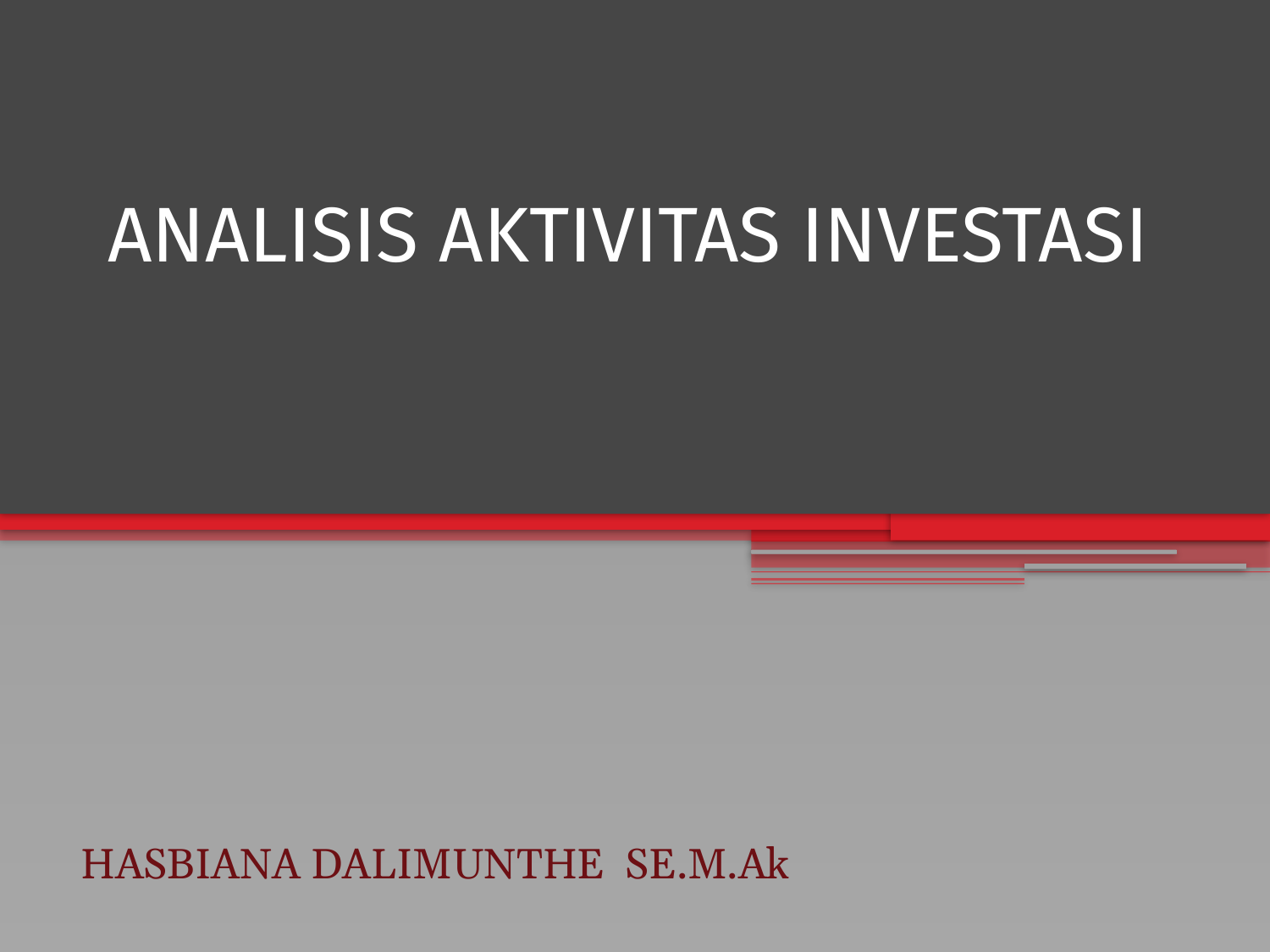

# ANALISIS AKTIVITAS INVESTASI
HASBIANA DALIMUNTHE  SE.M.Ak